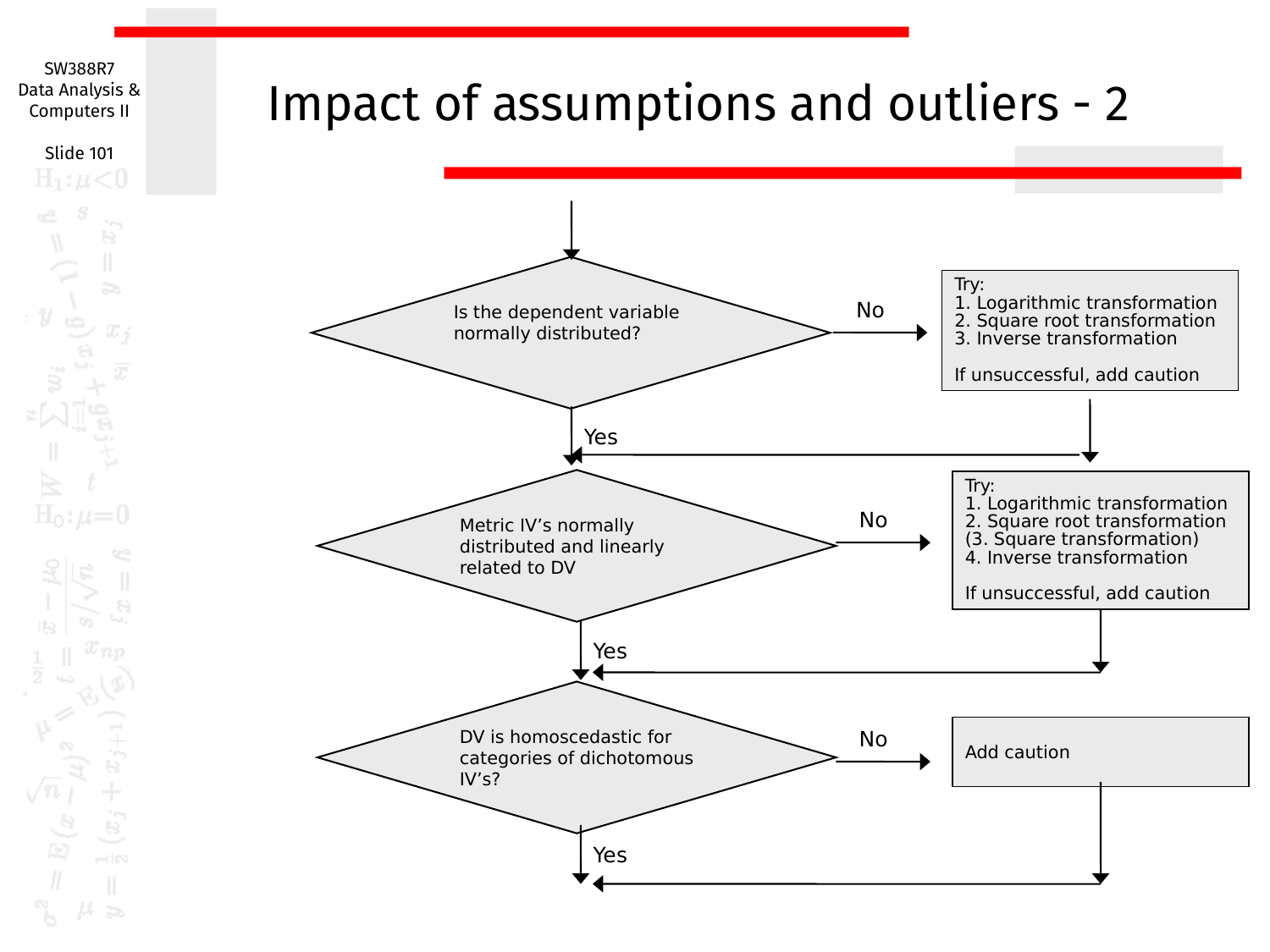

SW388R7
Data Analysis & Computers II

Slide 101
# Impact of assumptions and outliers - 2

Is the dependent variable normally distributed?

Try:
1. Logarithmic transformation
2. Square root transformation
3. Inverse transformation

If unsuccessful, add caution
No

Yes

Try:
1. Logarithmic transformation
2. Square root transformation
(3. Square transformation)
4. Inverse transformation

If unsuccessful, add caution
Metric IV’s normally distributed and linearly related to DV
No

Yes

DV is homoscedastic for categories of dichotomous IV’s?

Add caution

No

Yes